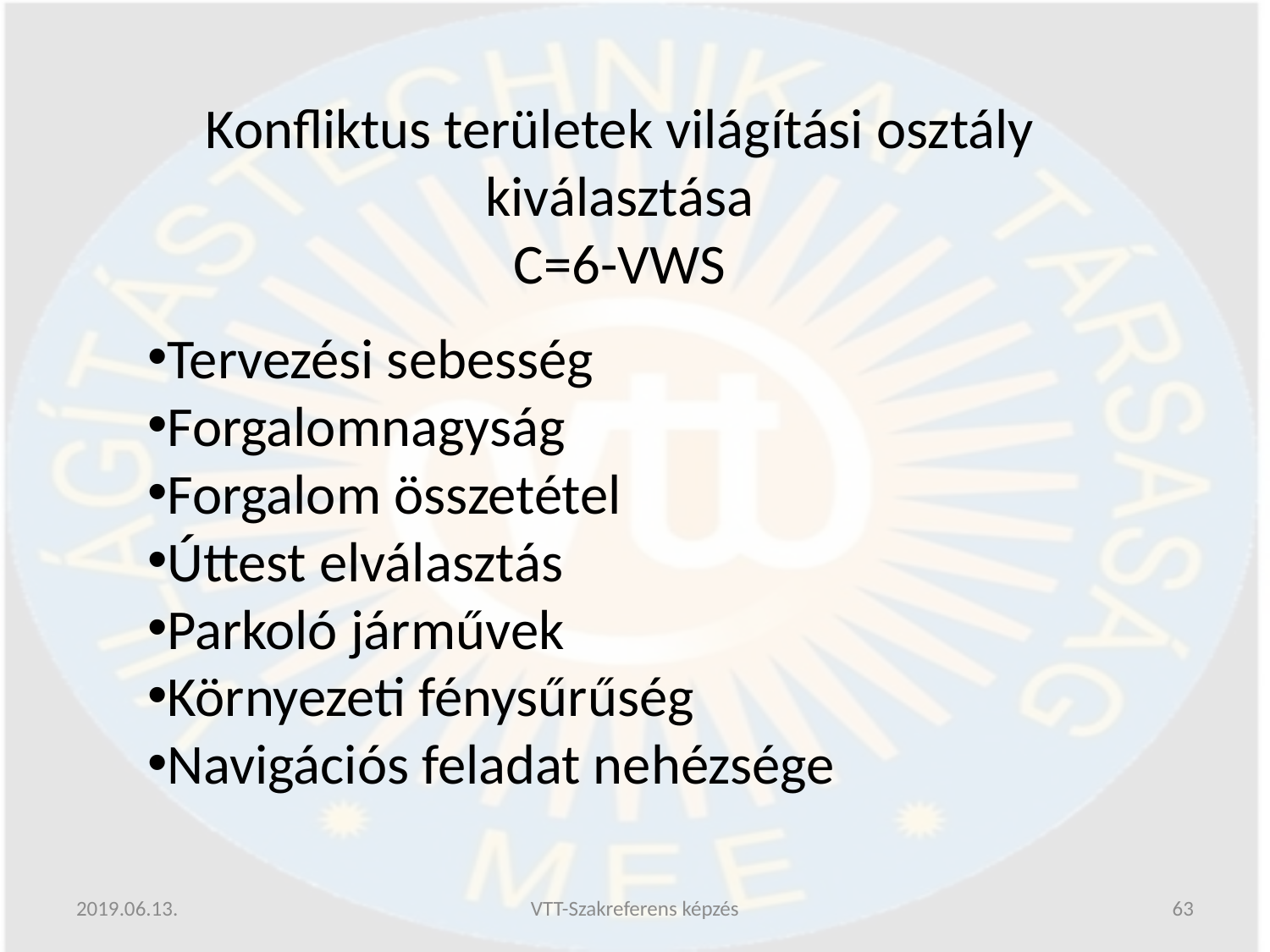

Konfliktus területek világítási osztály kiválasztása
C=6-VWS
Tervezési sebesség
Forgalomnagyság
Forgalom összetétel
Úttest elválasztás
Parkoló járművek
Környezeti fénysűrűség
Navigációs feladat nehézsége
2019.06.13.
VTT-Szakreferens képzés
63